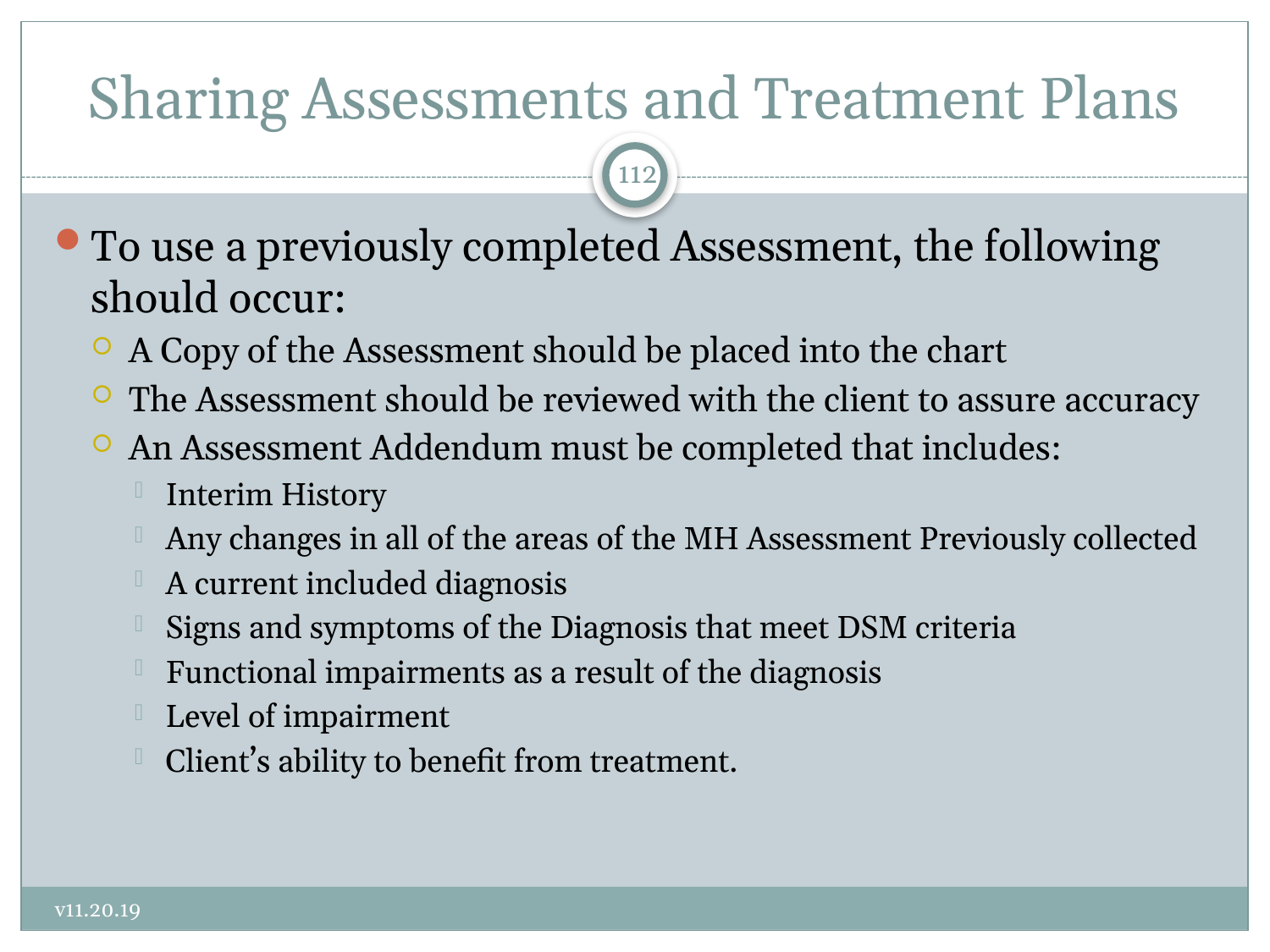

# Sharing Assessments and Treatment Plans
112
To use a previously completed Assessment, the following should occur:
A Copy of the Assessment should be placed into the chart
The Assessment should be reviewed with the client to assure accuracy
An Assessment Addendum must be completed that includes:
Interim History
Any changes in all of the areas of the MH Assessment Previously collected
A current included diagnosis
Signs and symptoms of the Diagnosis that meet DSM criteria
Functional impairments as a result of the diagnosis
Level of impairment
Client’s ability to benefit from treatment.

v11.20.19